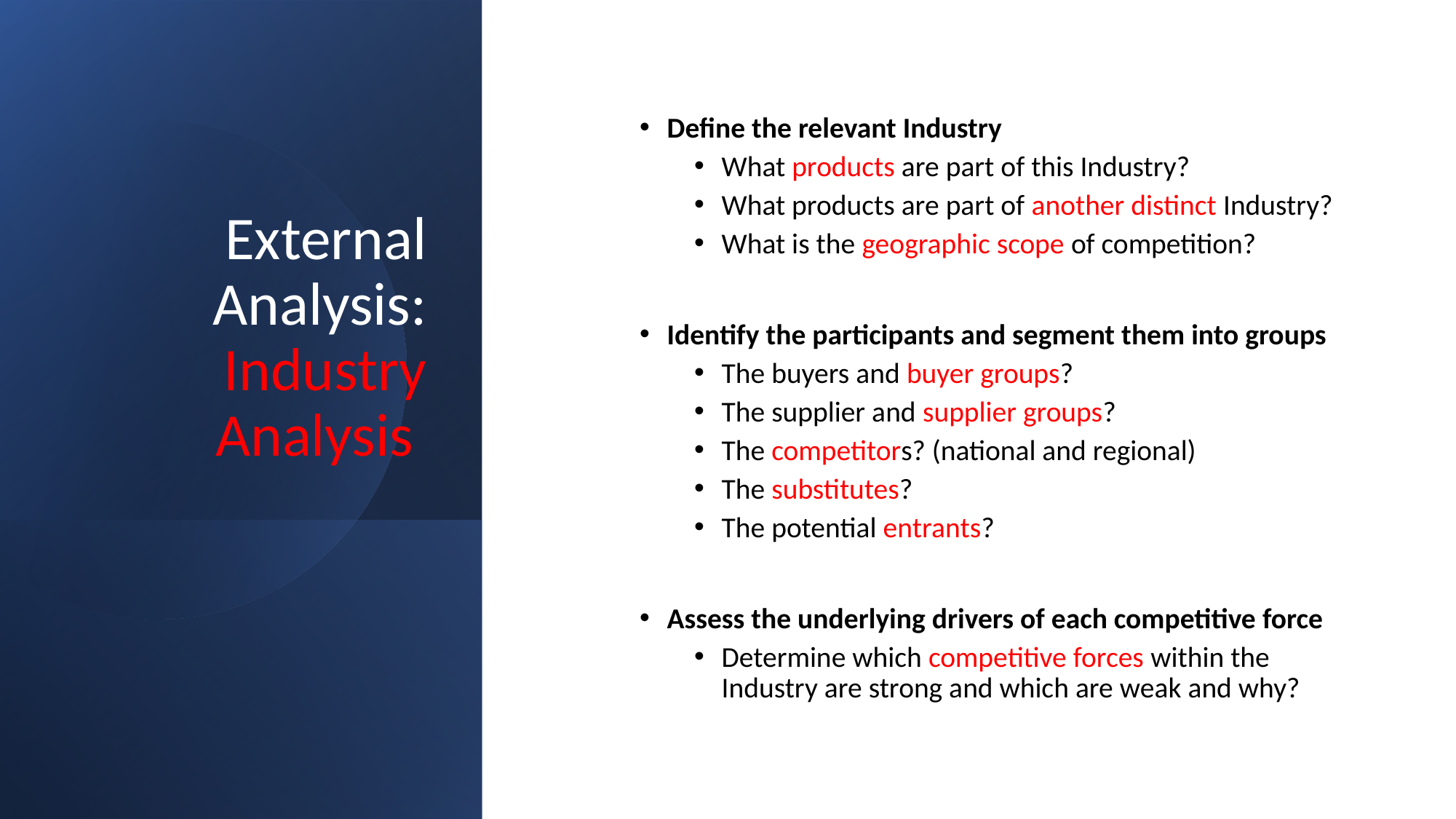

# External Analysis: Industry Analysis
Define the relevant Industry
What products are part of this Industry?
What products are part of another distinct Industry?
What is the geographic scope of competition?

Identify the participants and segment them into groups
The buyers and buyer groups?
The supplier and supplier groups?
The competitors? (national and regional)
The substitutes?
The potential entrants?

Assess the underlying drivers of each competitive force
Determine which competitive forces within the Industry are strong and which are weak and why?